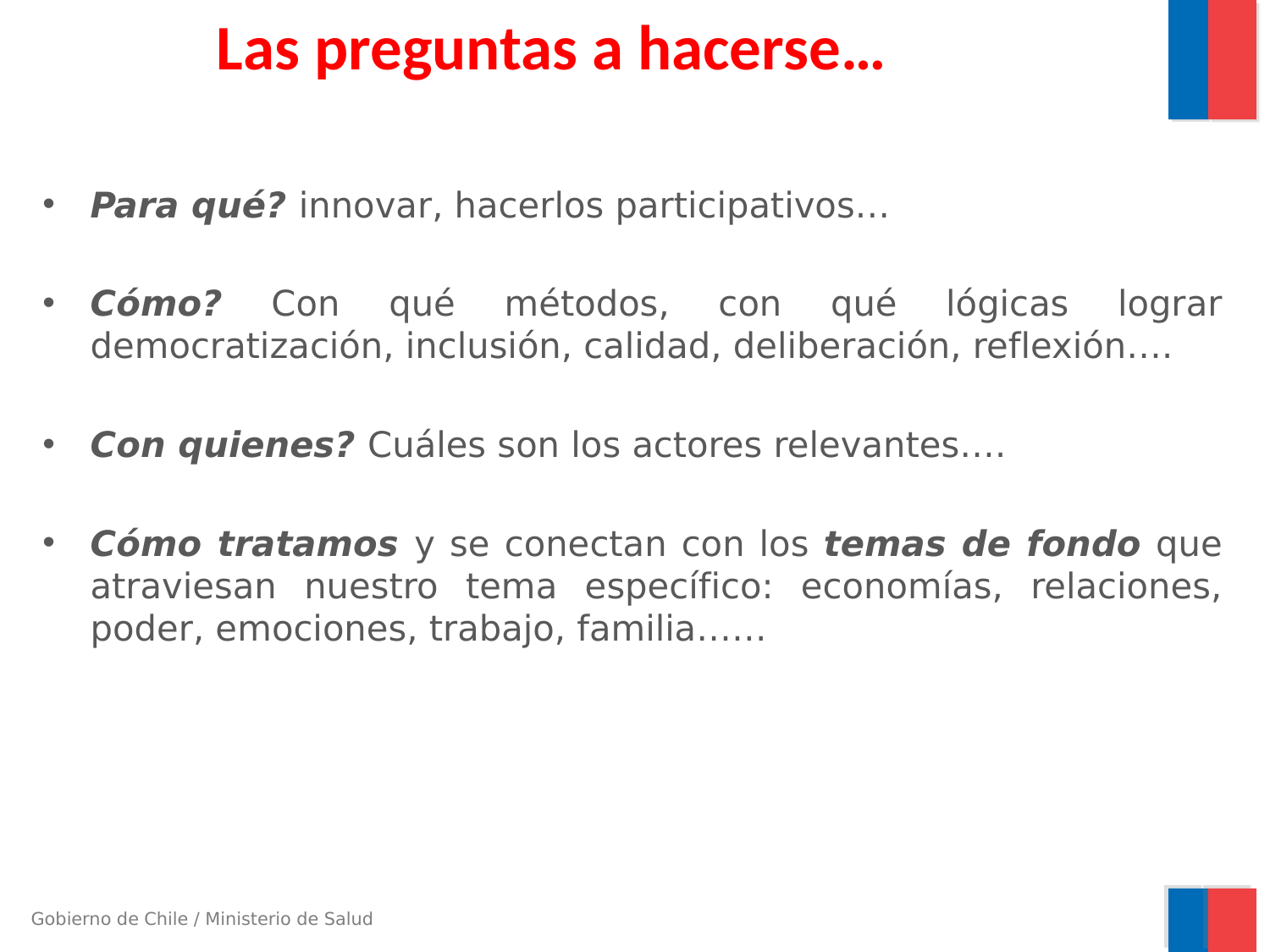

# Las preguntas a hacerse…
Para qué? innovar, hacerlos participativos…

Cómo? Con qué métodos, con qué lógicas lograr democratización, inclusión, calidad, deliberación, reflexión….

Con quienes? Cuáles son los actores relevantes….

Cómo tratamos y se conectan con los temas de fondo que atraviesan nuestro tema específico: economías, relaciones, poder, emociones, trabajo, familia……